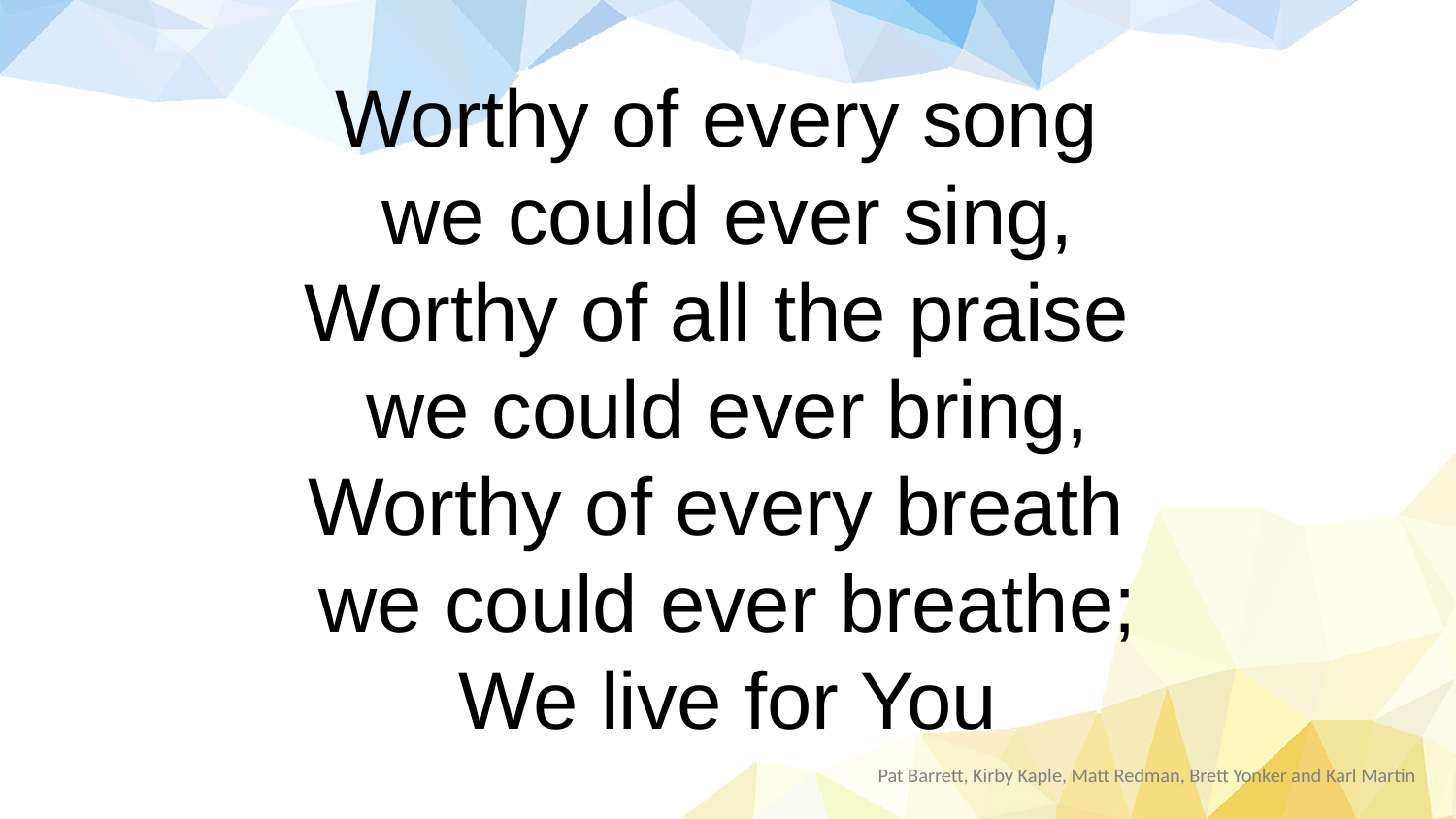

Worthy of every song
we could ever sing,
Worthy of all the praise
we could ever bring,
Worthy of every breath
we could ever breathe;
We live for You
Pat Barrett, Kirby Kaple, Matt Redman, Brett Yonker and Karl Martin